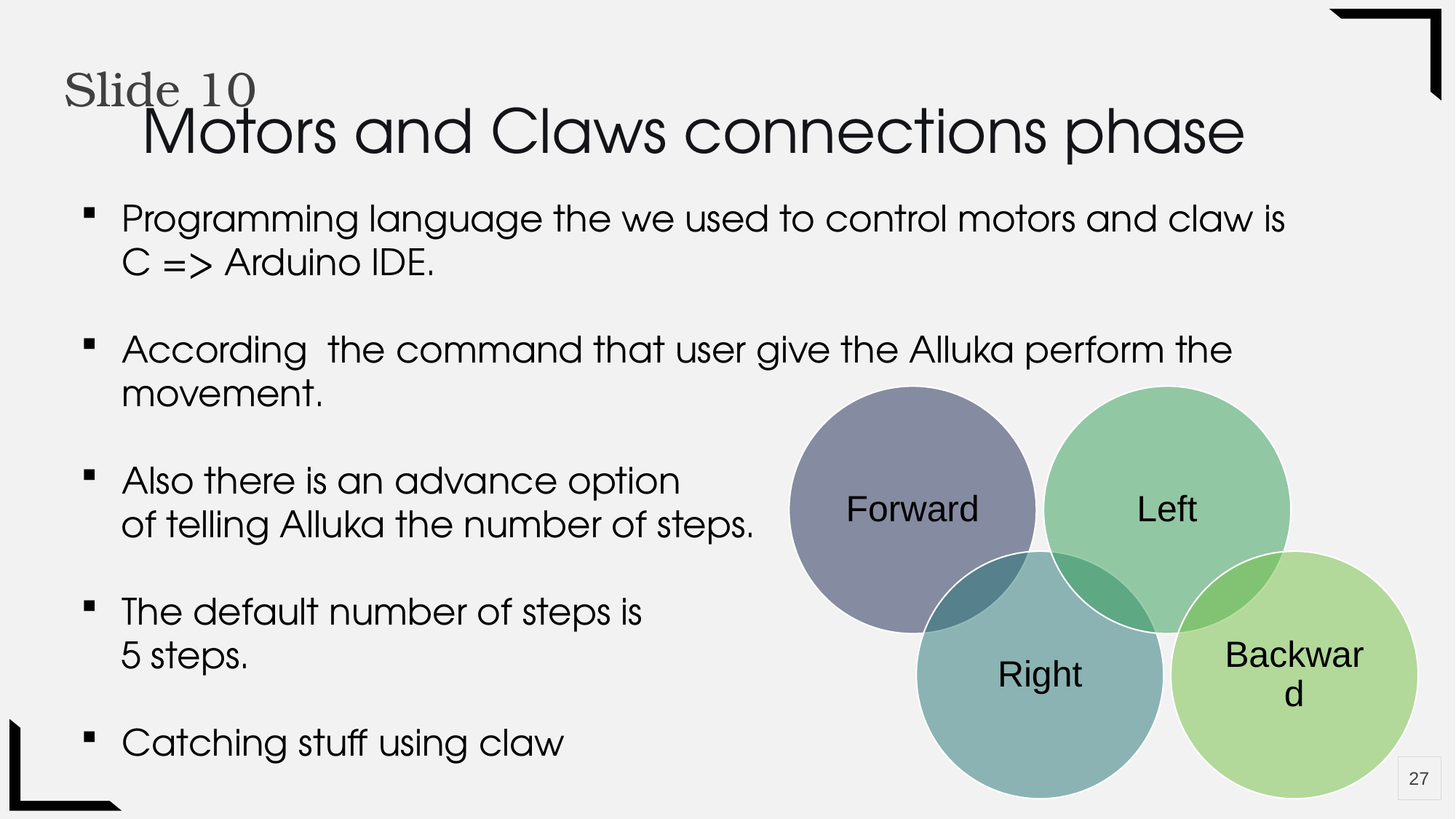

# Slide 10
Motors and Claws connections phase
Programming language the we used to control motors and claw is C => Arduino IDE.

According  the command that user give the Alluka perform the movement.

Also there is an advance option
    of telling Alluka the number of steps.

The default number of steps is
    5 steps.

Catching stuff using claw

Forward
Right
Left
Backward

27